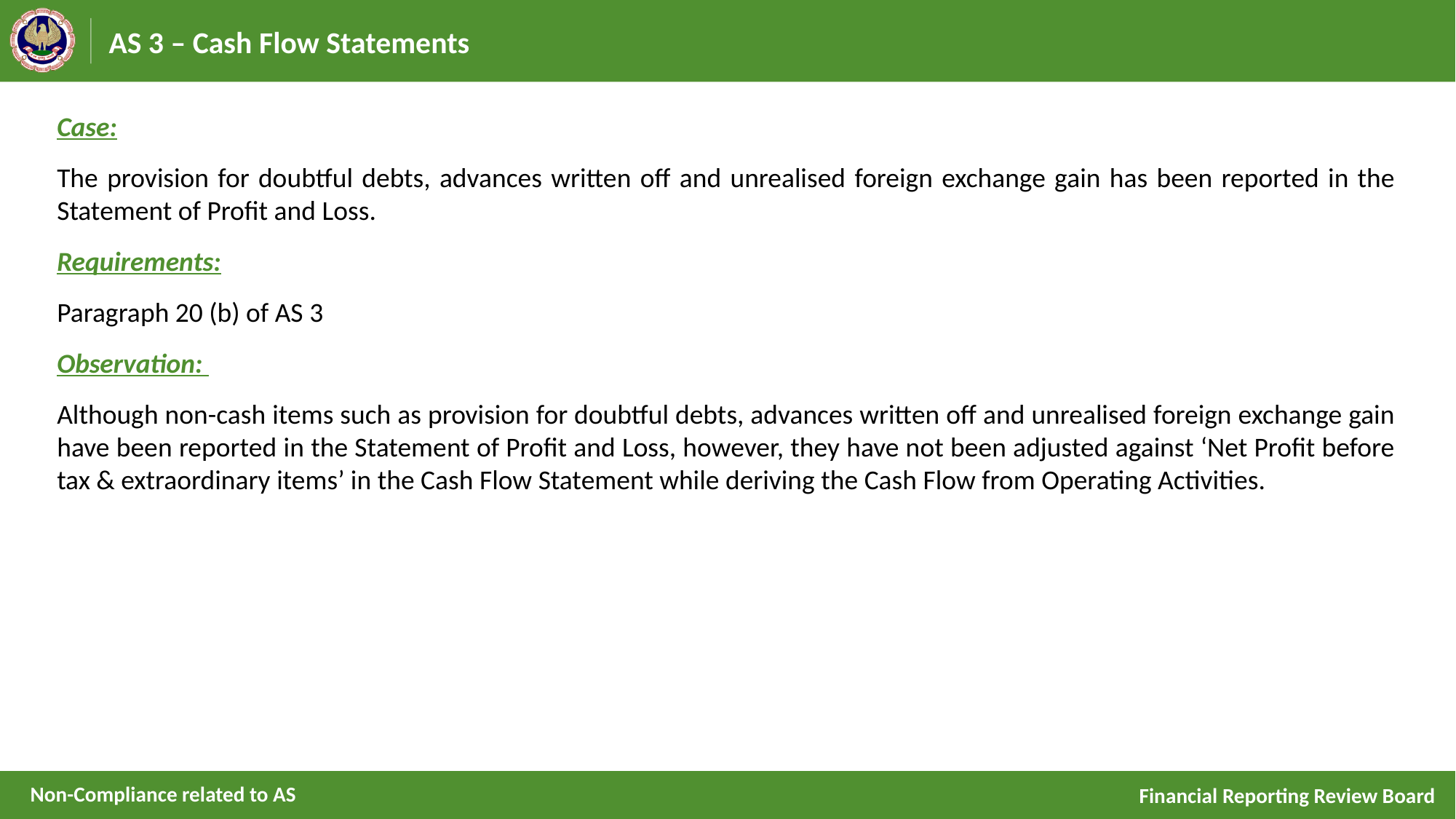

# AS 3 – Cash Flow Statements
Case:
The provision for doubtful debts, advances written off and unrealised foreign exchange gain has been reported in the Statement of Profit and Loss.
Requirements:
Paragraph 20 (b) of AS 3
Observation:
Although non-cash items such as provision for doubtful debts, advances written off and unrealised foreign exchange gain have been reported in the Statement of Profit and Loss, however, they have not been adjusted against ‘Net Profit before tax & extraordinary items’ in the Cash Flow Statement while deriving the Cash Flow from Operating Activities.

Non-Compliance related to AS